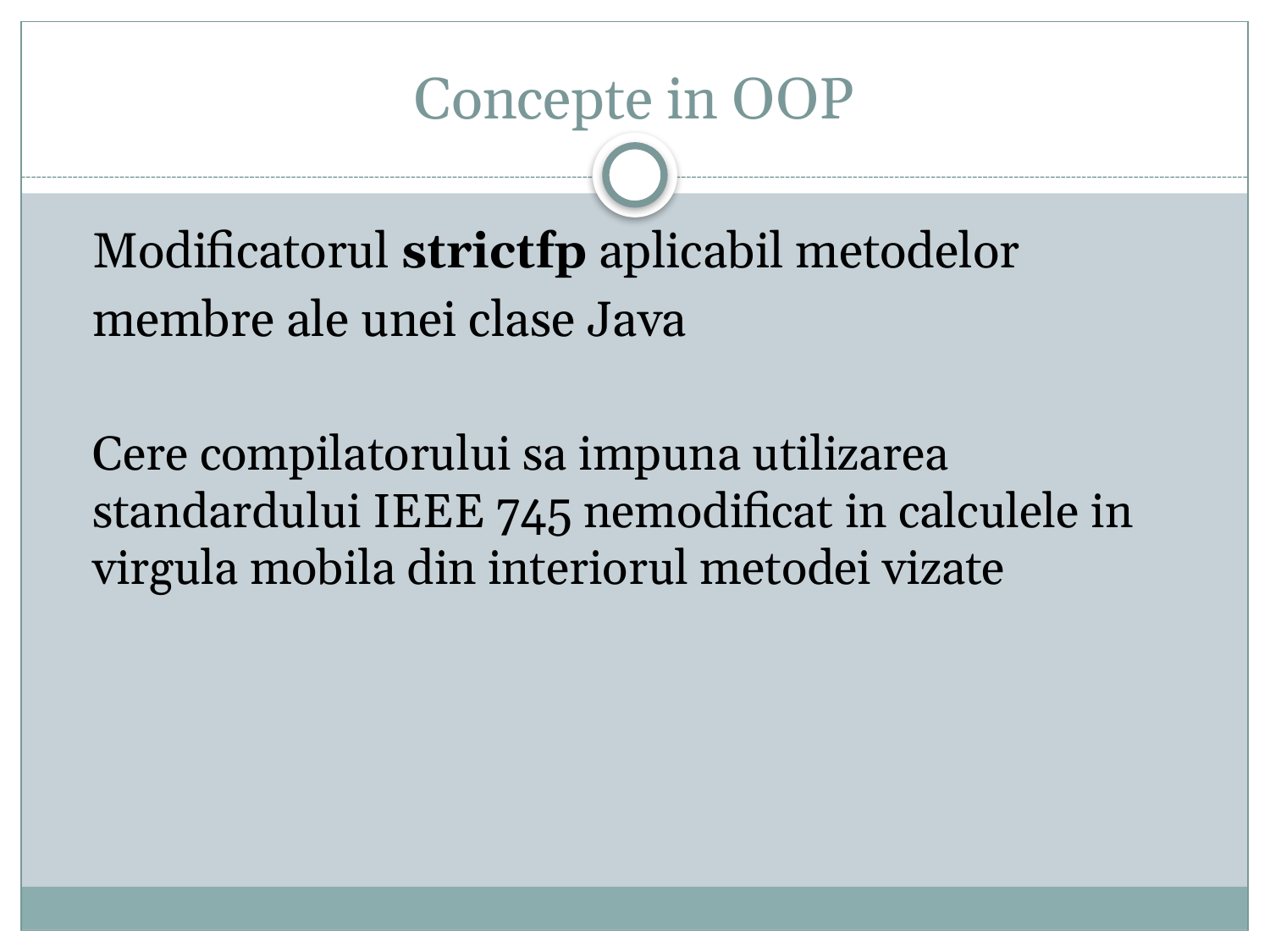

# Concepte in OOP
Modificatorul strictfp aplicabil metodelor
membre ale unei clase Java

	Cere compilatorului sa impuna utilizarea standardului IEEE 745 nemodificat in calculele in virgula mobila din interiorul metodei vizate